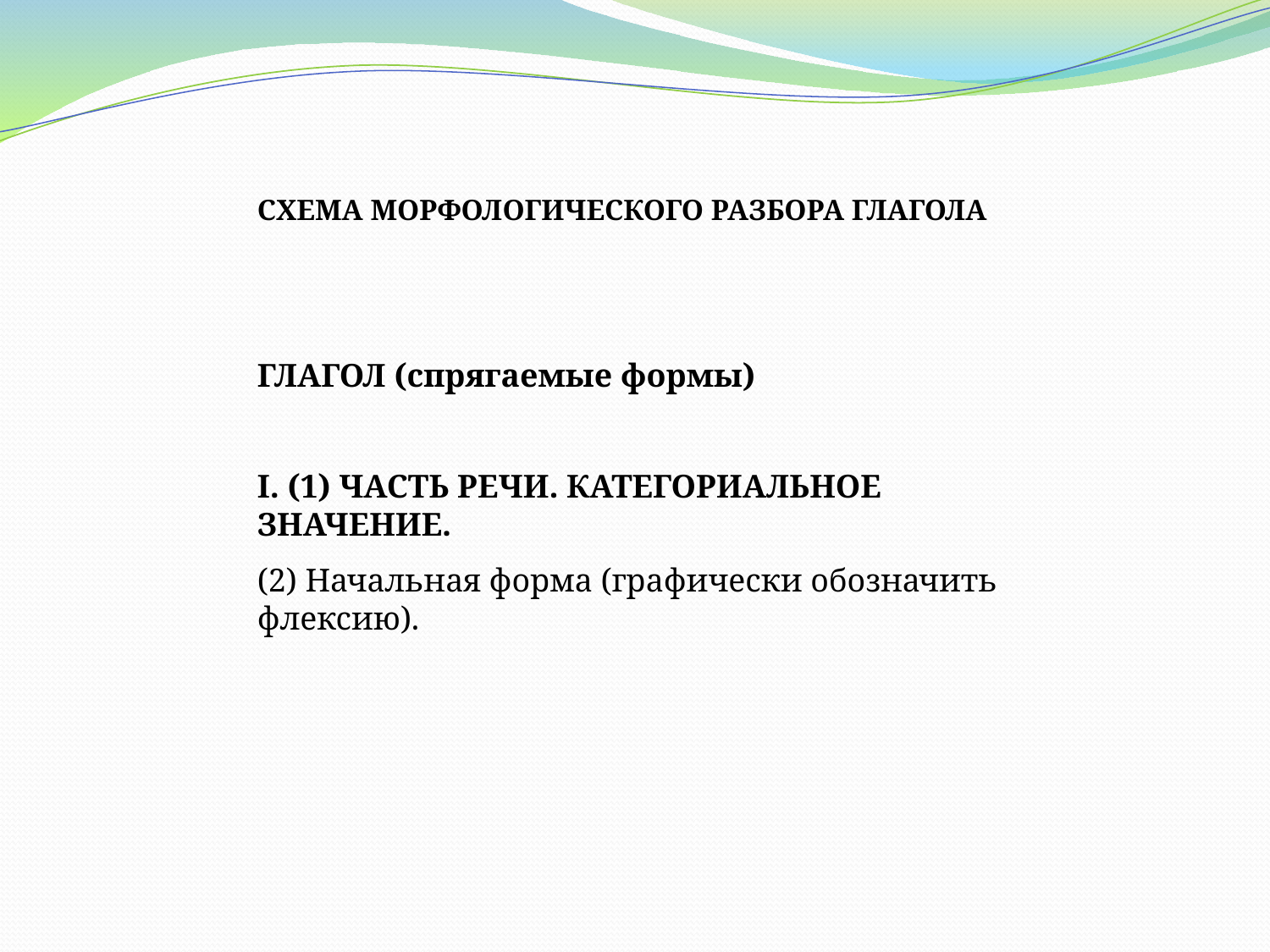

СХЕМА МОРФОЛОГИЧЕСКОГО РАЗБОРА ГЛАГОЛА

ГЛАГОЛ (спрягаемые формы)

I. (1) ЧАСТЬ РЕЧИ. КАТЕГОРИАЛЬНОЕ ЗНАЧЕНИЕ.
(2) Начальная форма (графически обозначить флексию).